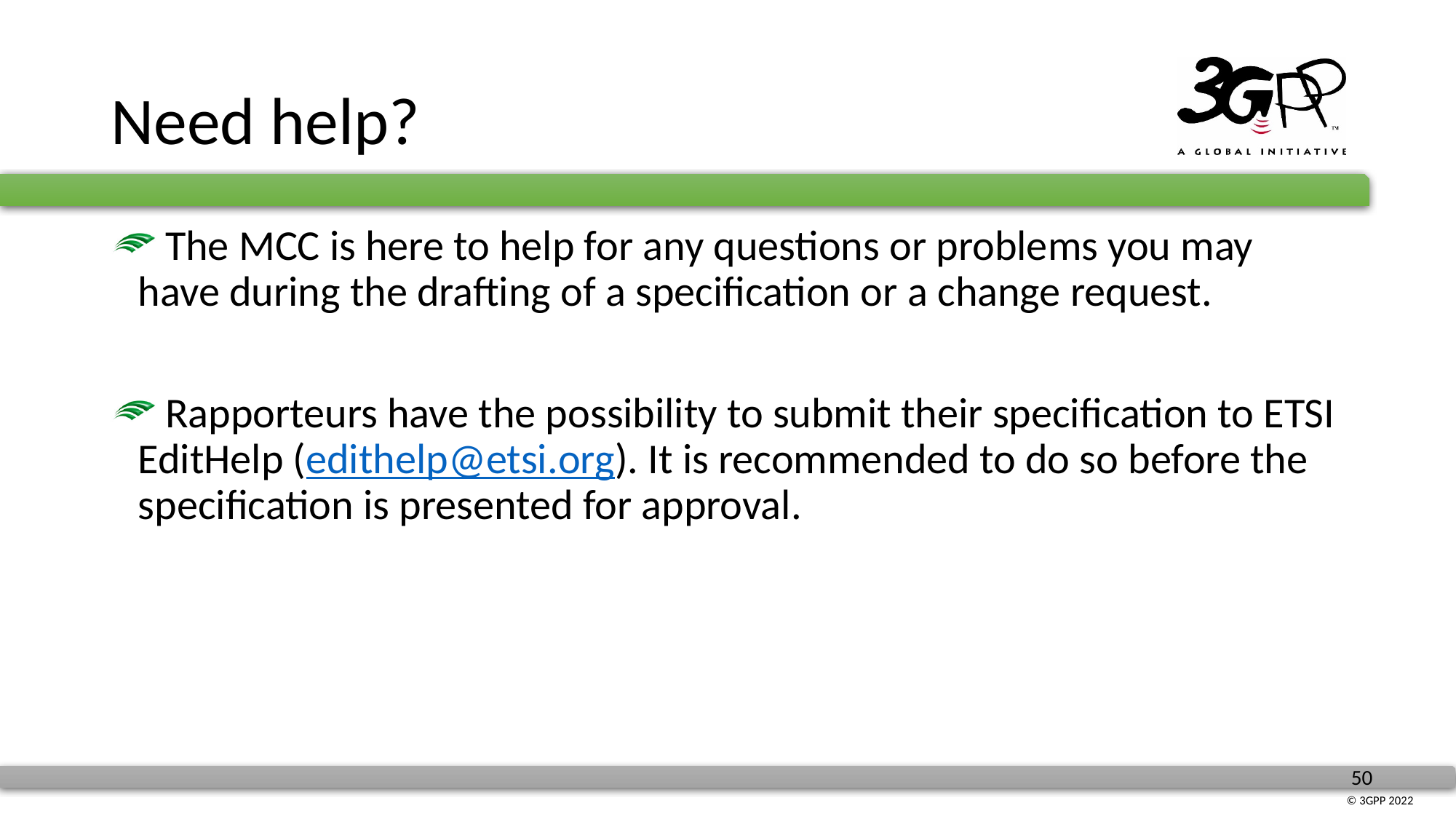

# Need help?
 The MCC is here to help for any questions or problems you may have during the drafting of a specification or a change request.

 Rapporteurs have the possibility to submit their specification to ETSI EditHelp (edithelp@etsi.org). It is recommended to do so before the specification is presented for approval.